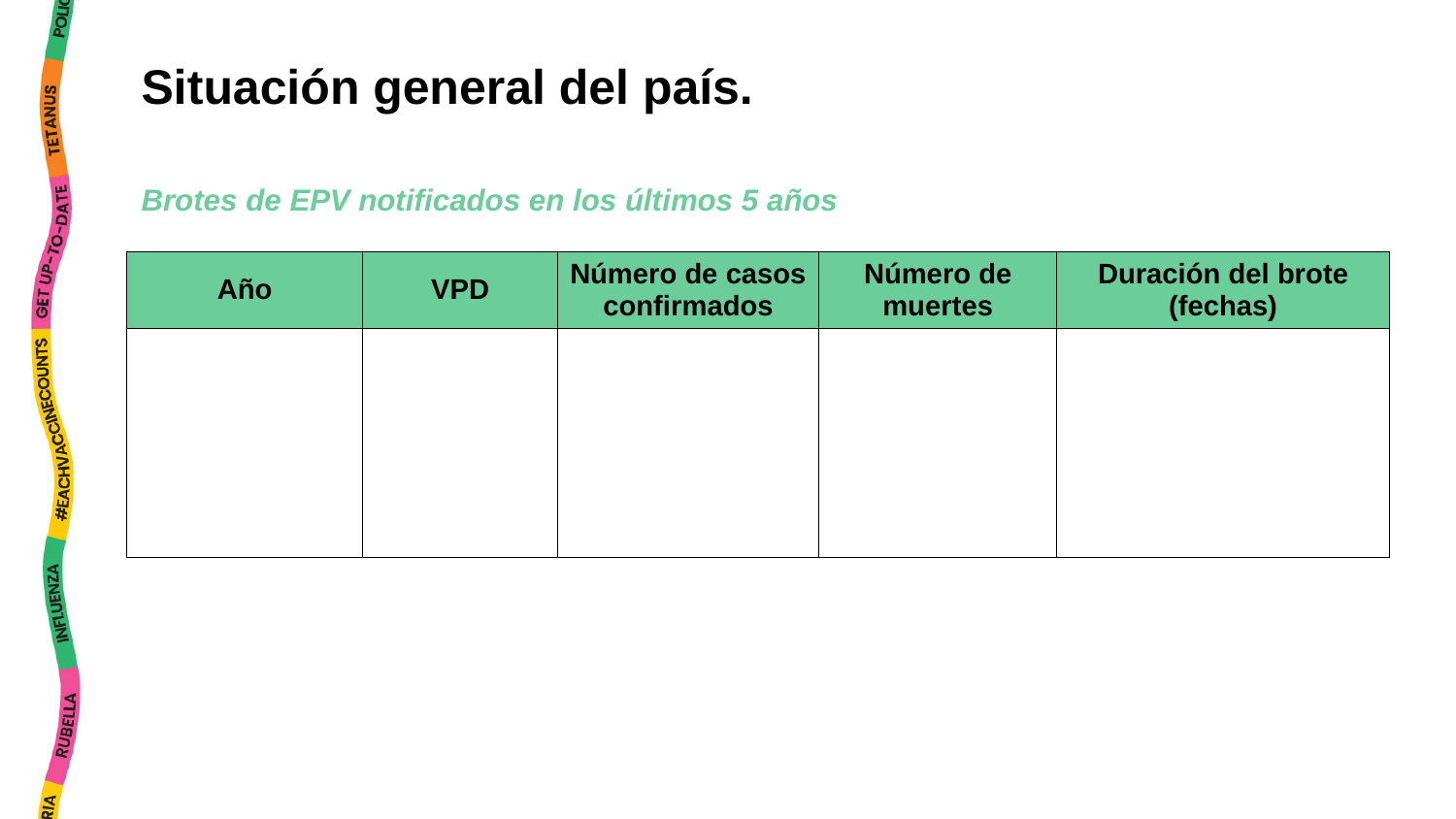

Situación general del país.
Brotes de EPV notificados en los últimos 5 años
| Año | VPD | Número de casos confirmados | Número de muertes | Duración del brote (fechas) |
| --- | --- | --- | --- | --- |
|  |  |  |  |  |